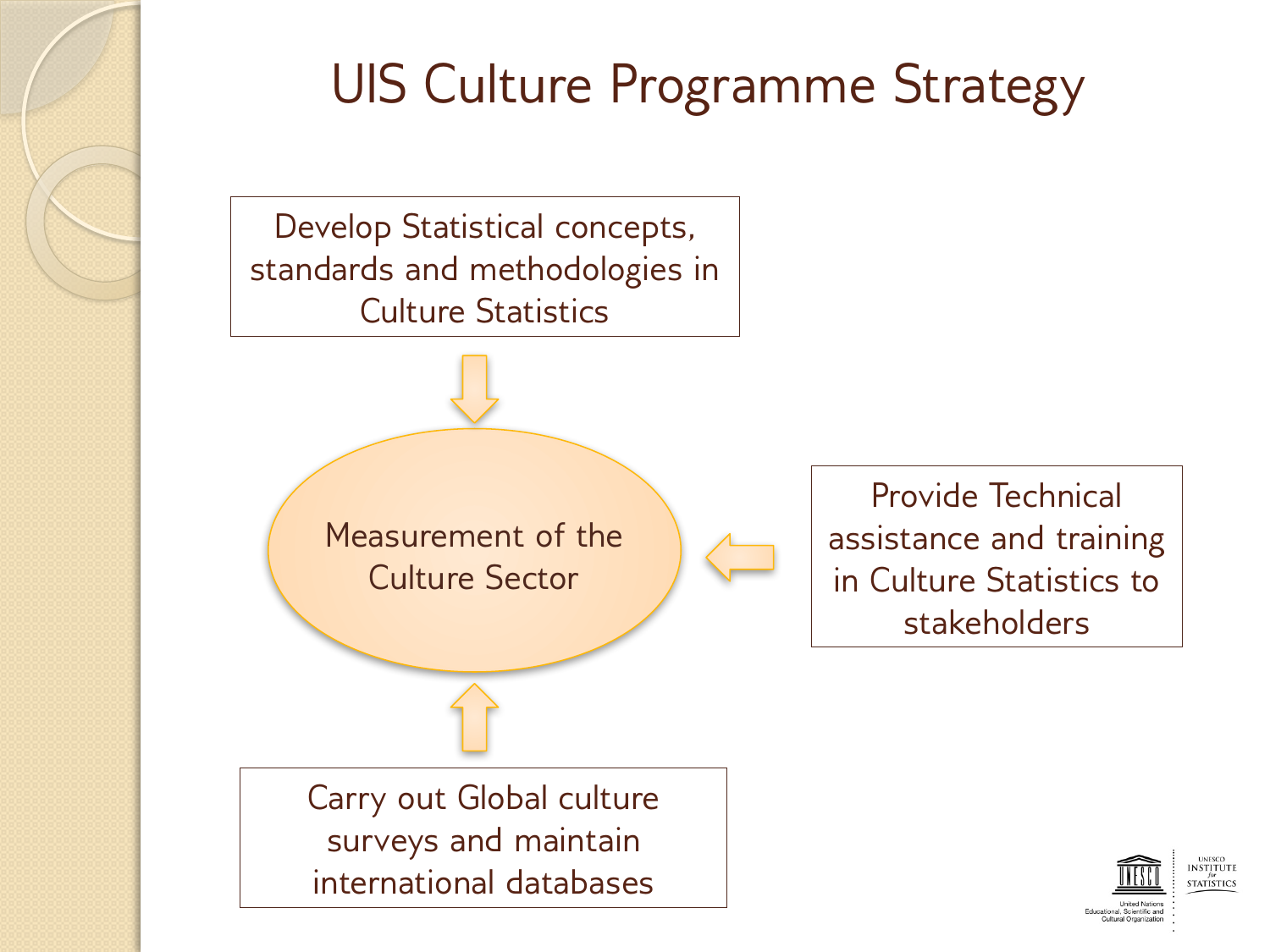

# UIS Culture Programme Strategy
Develop Statistical concepts, standards and methodologies in Culture Statistics

Provide Technical assistance and training in Culture Statistics to stakeholders
Measurement of the Culture Sector

Carry out Global culture surveys and maintain international databases